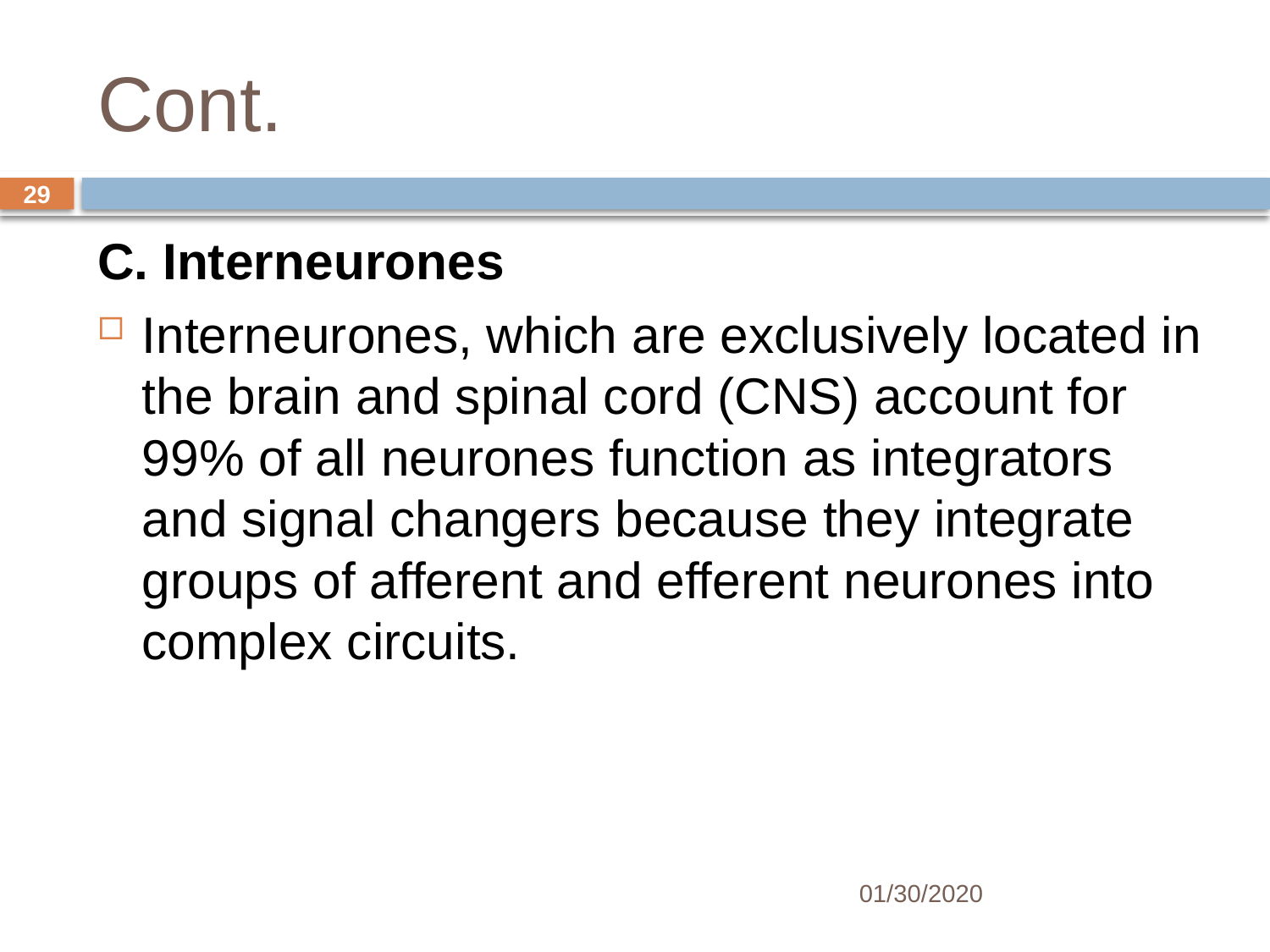

# Cont.
29
C. Interneurones
Interneurones, which are exclusively located in the brain and spinal cord (CNS) account for 99% of all neurones function as integrators and signal changers because they integrate groups of afferent and efferent neurones into complex circuits.

01/30/2020